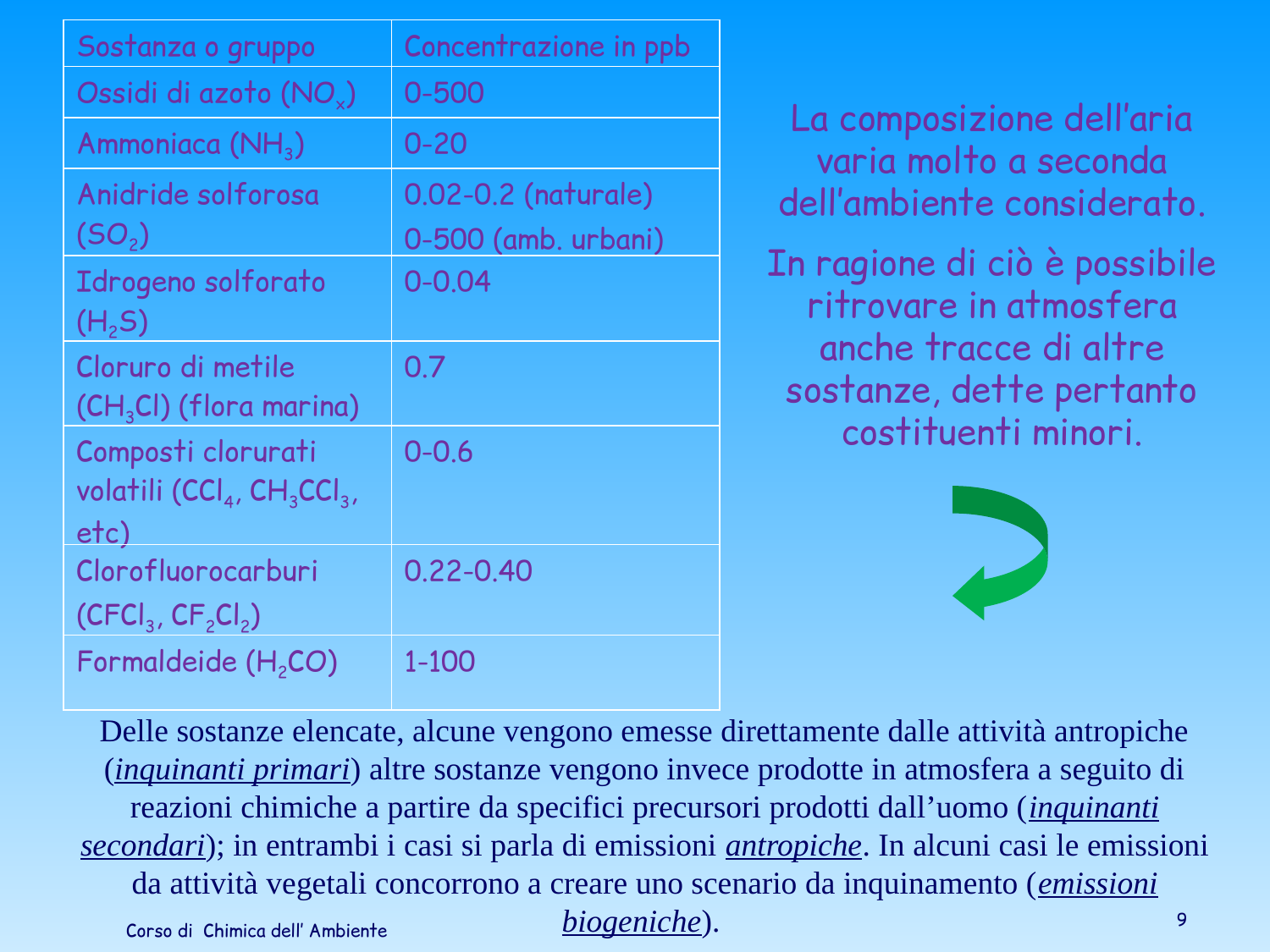

| Sostanza o gruppo | Concentrazione in ppb |
| --- | --- |
| Ossidi di azoto (NOx) | 0-500 |
| Ammoniaca (NH3) | 0-20 |
| Anidride solforosa (SO2) | 0.02-0.2 (naturale) 0-500 (amb. urbani) |
| Idrogeno solforato (H2S) | 0-0.04 |
| Cloruro di metile (CH3Cl) (flora marina) | 0.7 |
| Composti clorurati volatili (CCl4, CH3CCl3, etc) | 0-0.6 |
| Clorofluorocarburi (CFCl3, CF2Cl2) | 0.22-0.40 |
| Formaldeide (H2CO) | 1-100 |
La composizione dell’aria varia molto a seconda dell’ambiente considerato.
In ragione di ciò è possibile ritrovare in atmosfera anche tracce di altre sostanze, dette pertanto costituenti minori.

Delle sostanze elencate, alcune vengono emesse direttamente dalle attività antropiche (inquinanti primari) altre sostanze vengono invece prodotte in atmosfera a seguito di reazioni chimiche a partire da specifici precursori prodotti dall’uomo (inquinanti secondari); in entrambi i casi si parla di emissioni antropiche. In alcuni casi le emissioni da attività vegetali concorrono a creare uno scenario da inquinamento (emissioni biogeniche).
9
Corso di  Chimica dell’ Ambiente